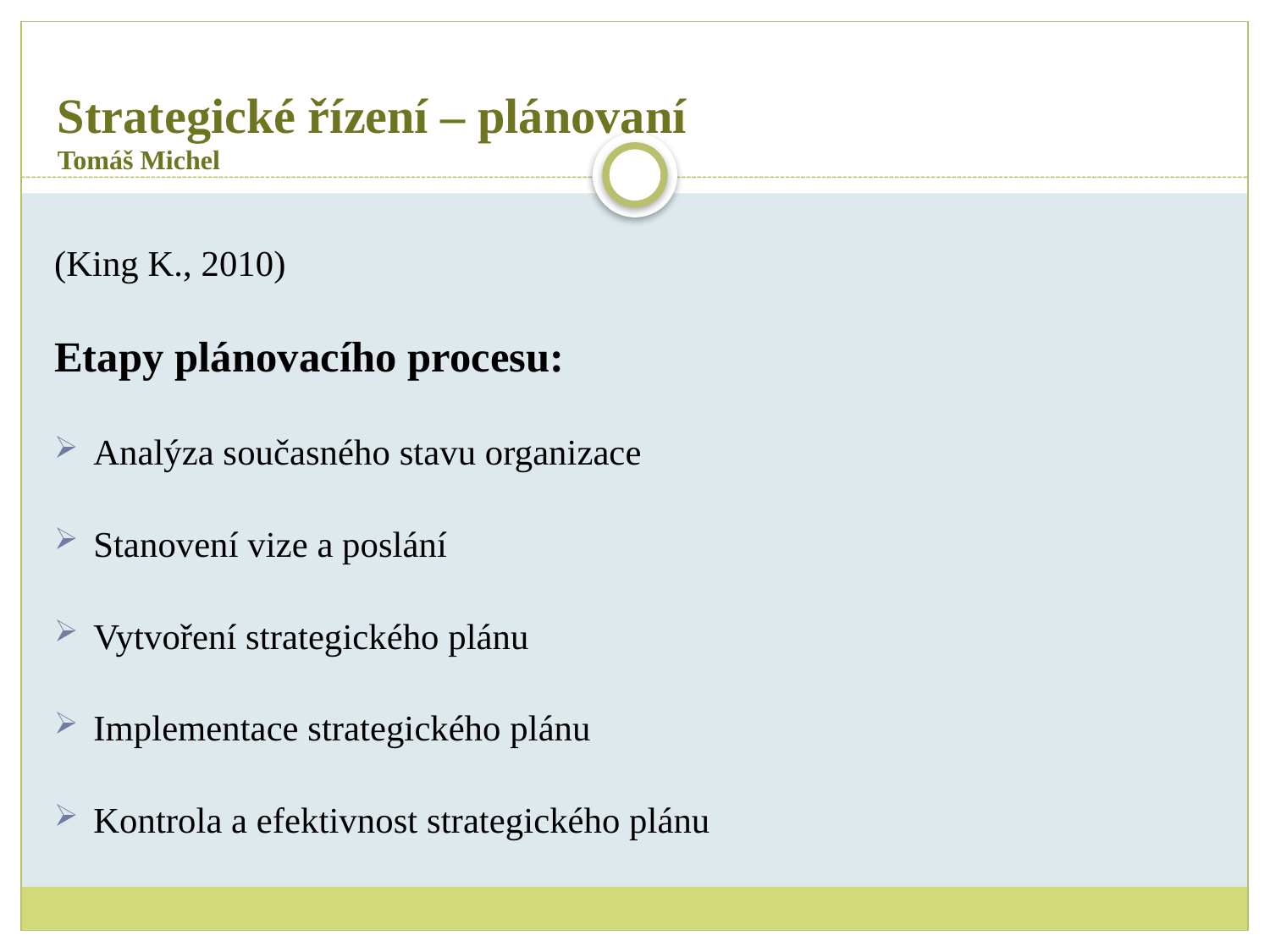

# Strategické řízení – plánovaní Tomáš Michel
(King K., 2010)
Etapy plánovacího procesu:
Analýza současného stavu organizace
Stanovení vize a poslání
Vytvoření strategického plánu
Implementace strategického plánu
Kontrola a efektivnost strategického plánu